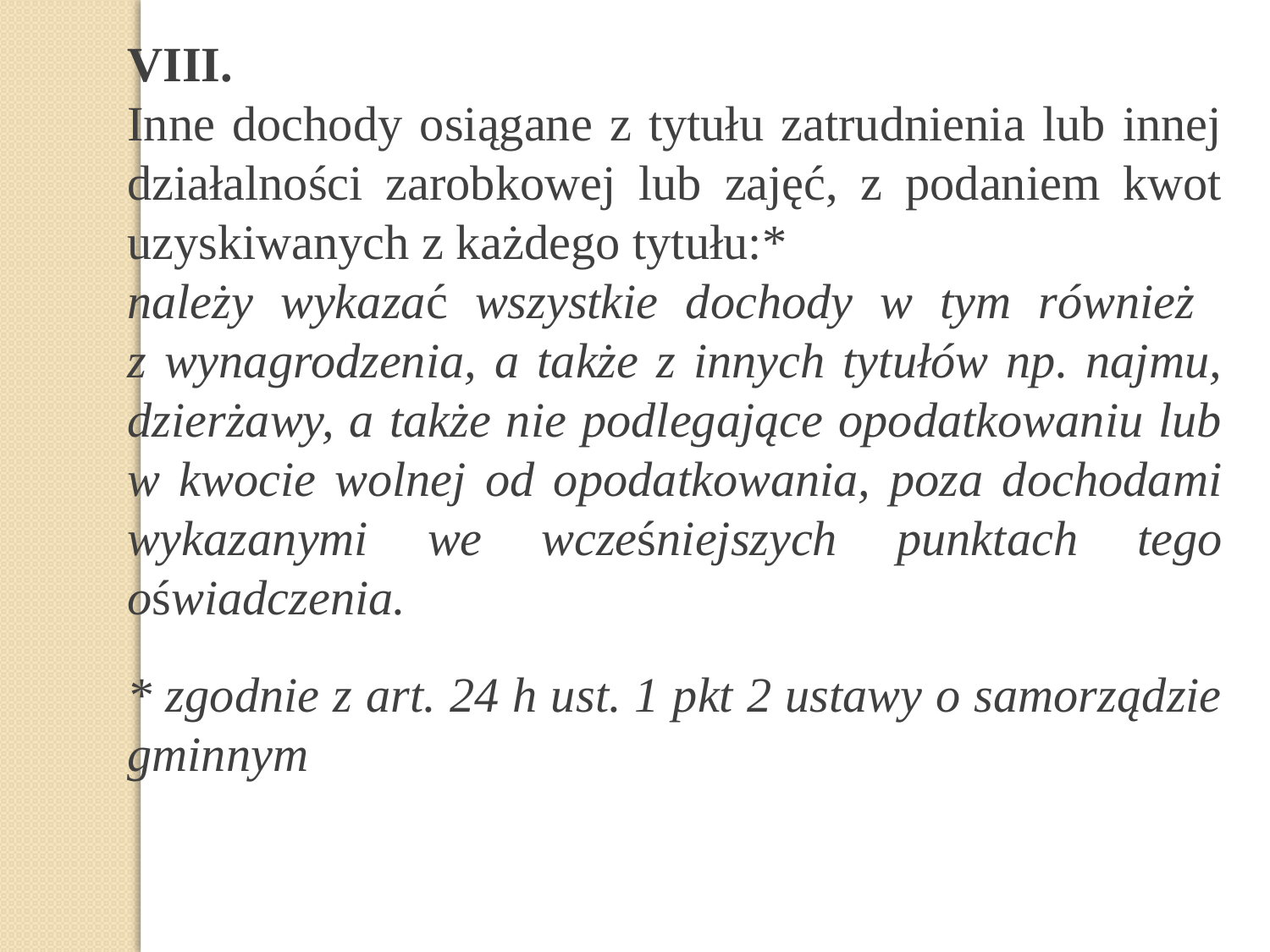

VIII.
Inne dochody osiągane z tytułu zatrudnienia lub innej działalności zarobkowej lub zajęć, z podaniem kwot uzyskiwanych z każdego tytułu:*
należy wykazać wszystkie dochody w tym również
z wynagrodzenia, a także z innych tytułów np. najmu, dzierżawy, a także nie podlegające opodatkowaniu lub w kwocie wolnej od opodatkowania, poza dochodami wykazanymi we wcześniejszych punktach tego oświadczenia.

* zgodnie z art. 24 h ust. 1 pkt 2 ustawy o samorządzie gminnym